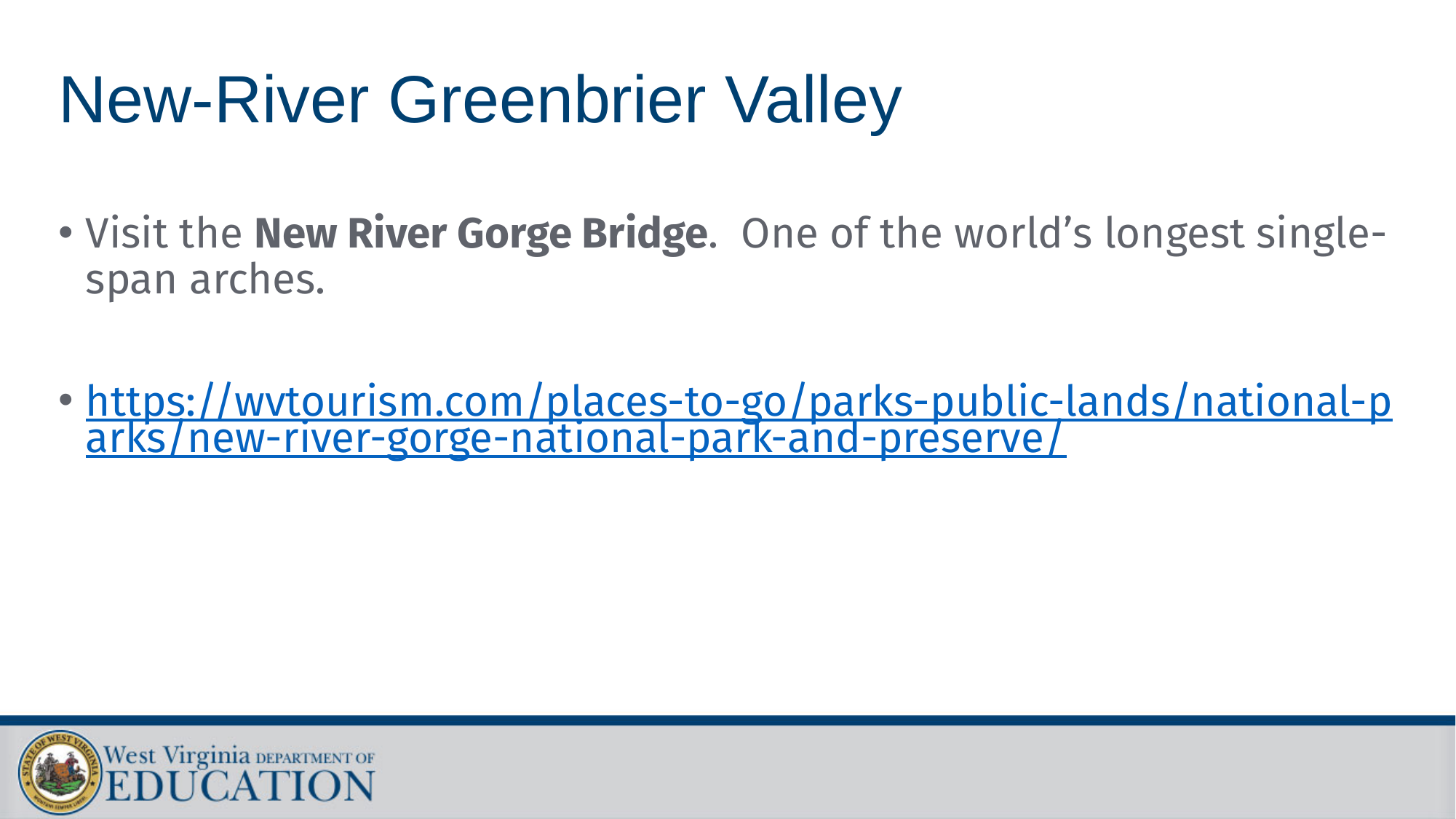

# New-River Greenbrier Valley
Visit the New River Gorge Bridge.  One of the world’s longest single-span arches.

https://wvtourism.com/places-to-go/parks-public-lands/national-parks/new-river-gorge-national-park-and-preserve/